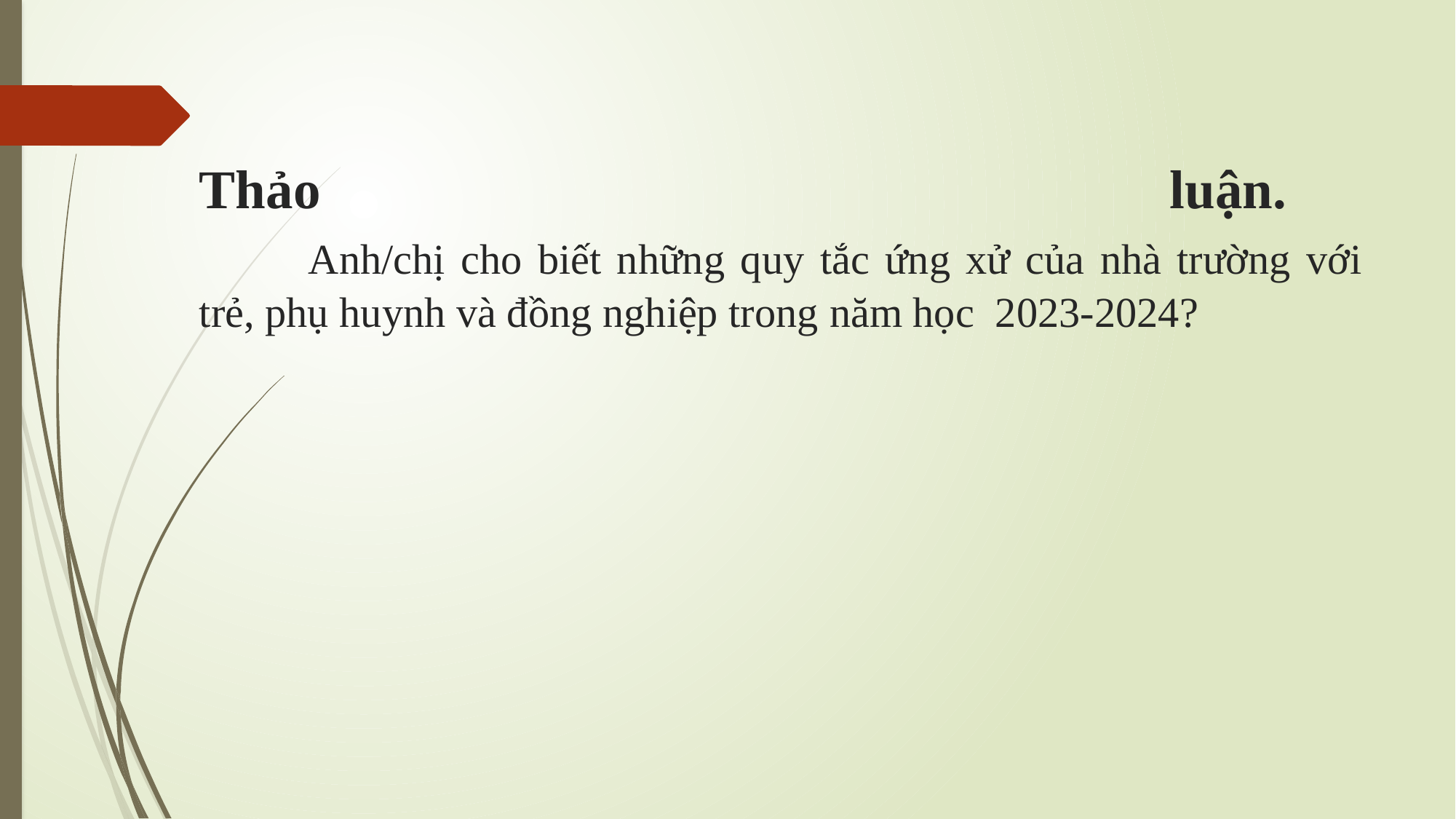

# Thảo luận. Anh/chị cho biết những quy tắc ứng xử của nhà trường với trẻ, phụ huynh và đồng nghiệp trong năm học  2023-2024?